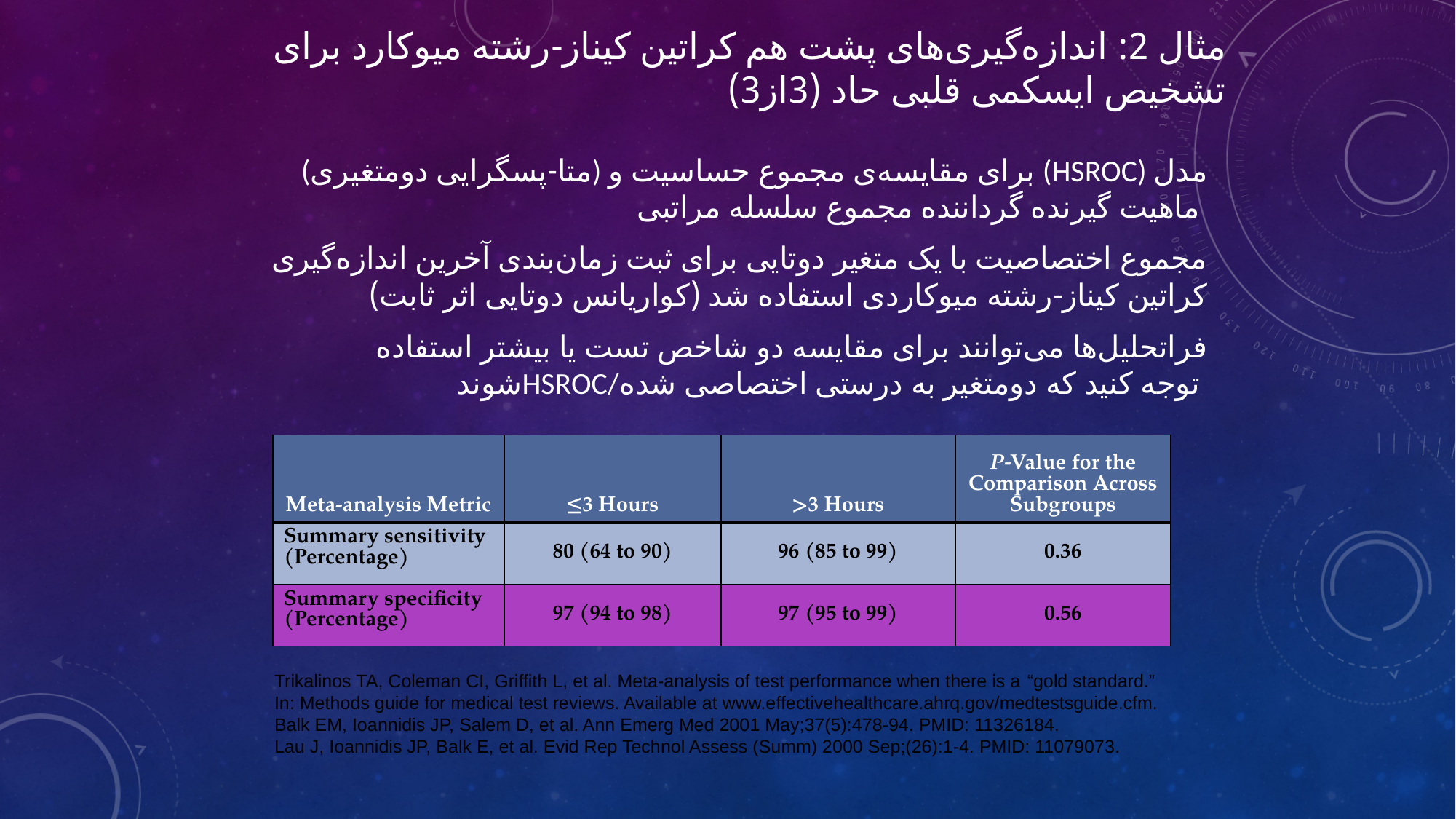

# مثال 2: اندازه‌گیری‌های پشت هم کراتین کیناز-رشته میوکارد برای تشخیص ایسکمی قلبی حاد (3از3)
 (متا-پسگرایی دومتغیری) برای مقایسه‌ی مجموع حساسیت و (HSROC) مدل ماهیت گیرنده گرداننده مجموع سلسله مراتبی
مجموع اختصاصیت با یک متغیر دوتایی برای ثبت زمان‌بندی آخرین اندازه‌گیری کراتین کیناز-رشته میوکاردی استفاده شد (کواریانس دوتایی اثر ثابت)
 فراتحلیل‌ها می‌توانند برای مقایسه دو شاخص تست یا بیشتر استفاده شوندHSROC/توجه کنید که دومتغیر به درستی اختصاصی شده

| Meta-analysis Metric | ≤3 Hours | >3 Hours | P-Value for the Comparison Across Subgroups |
| --- | --- | --- | --- |
| Summary sensitivity (Percentage) | 80 (64 to 90) | 96 (85 to 99) | 0.36 |
| Summary specificity (Percentage) | 97 (94 to 98) | 97 (95 to 99) | 0.56 |
Trikalinos TA, Coleman CI, Griffith L, et al. Meta-analysis of test performance when there is a “gold standard.”
In: Methods guide for medical test reviews. Available at www.effectivehealthcare.ahrq.gov/medtestsguide.cfm.
Balk EM, Ioannidis JP, Salem D, et al. Ann Emerg Med 2001 May;37(5):478-94. PMID: 11326184.
Lau J, Ioannidis JP, Balk E, et al. Evid Rep Technol Assess (Summ) 2000 Sep;(26):1-4. PMID: 11079073.